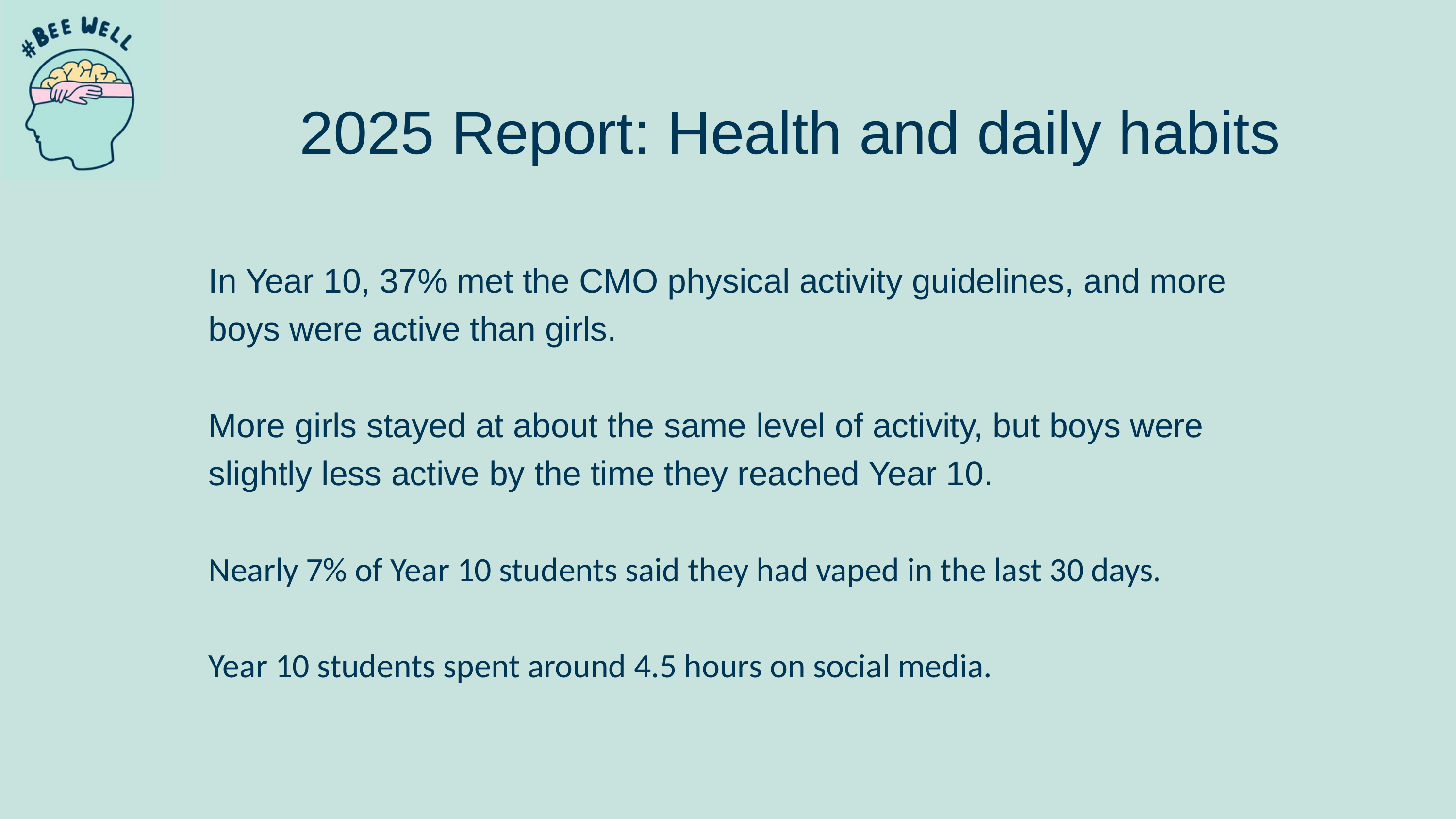

2025 Report: Health and daily habits

In Year 10, 37% met the CMO physical activity guidelines, and more boys were active than girls.

More girls stayed at about the same level of activity, but boys were slightly less active by the time they reached Year 10.

Nearly 7% of Year 10 students said they had vaped in the last 30 days.

Year 10 students spent around 4.5 hours on social media.